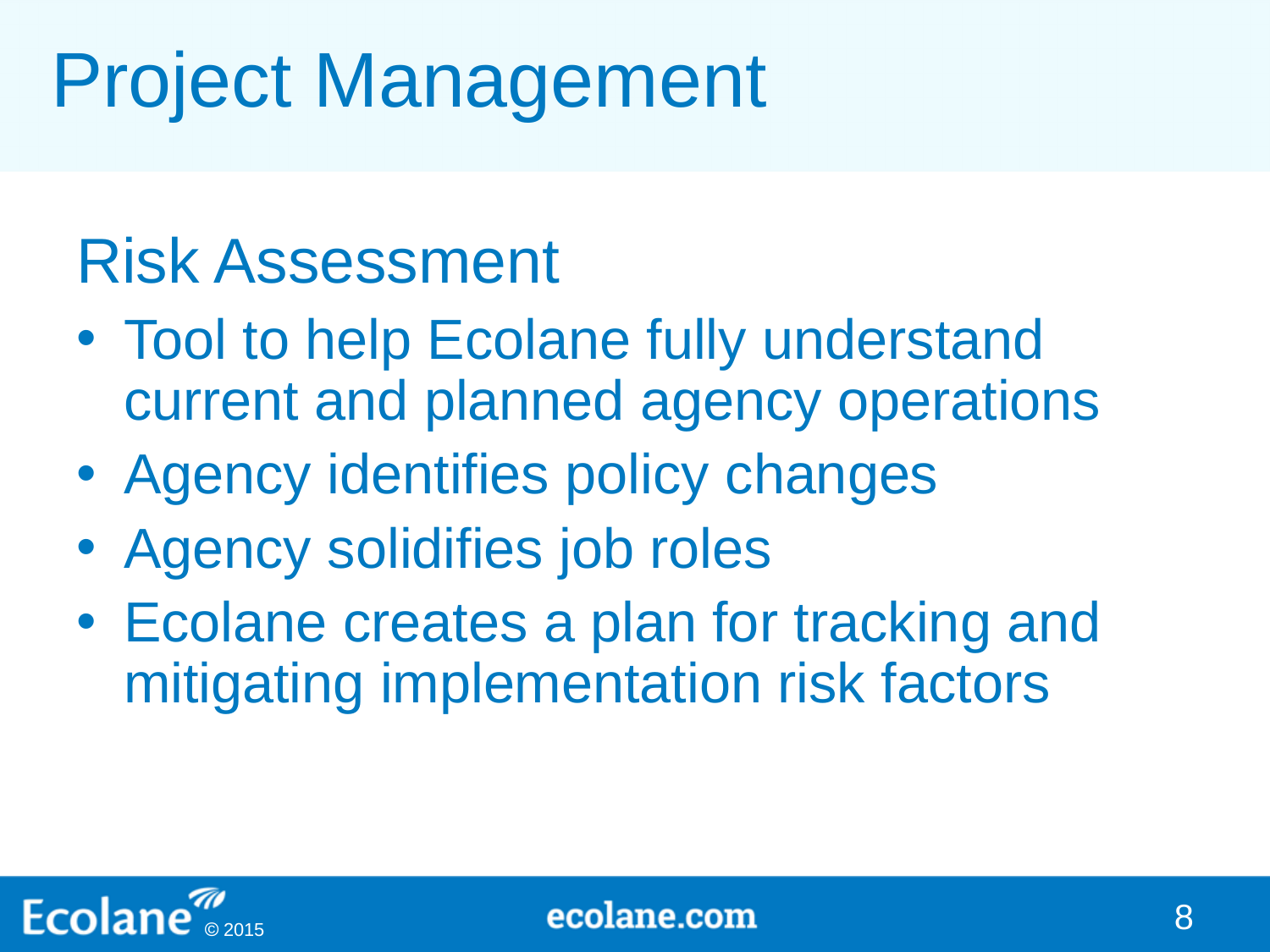

# Project Management
Risk Assessment
Tool to help Ecolane fully understand current and planned agency operations
Agency identifies policy changes
Agency solidifies job roles
Ecolane creates a plan for tracking and mitigating implementation risk factors